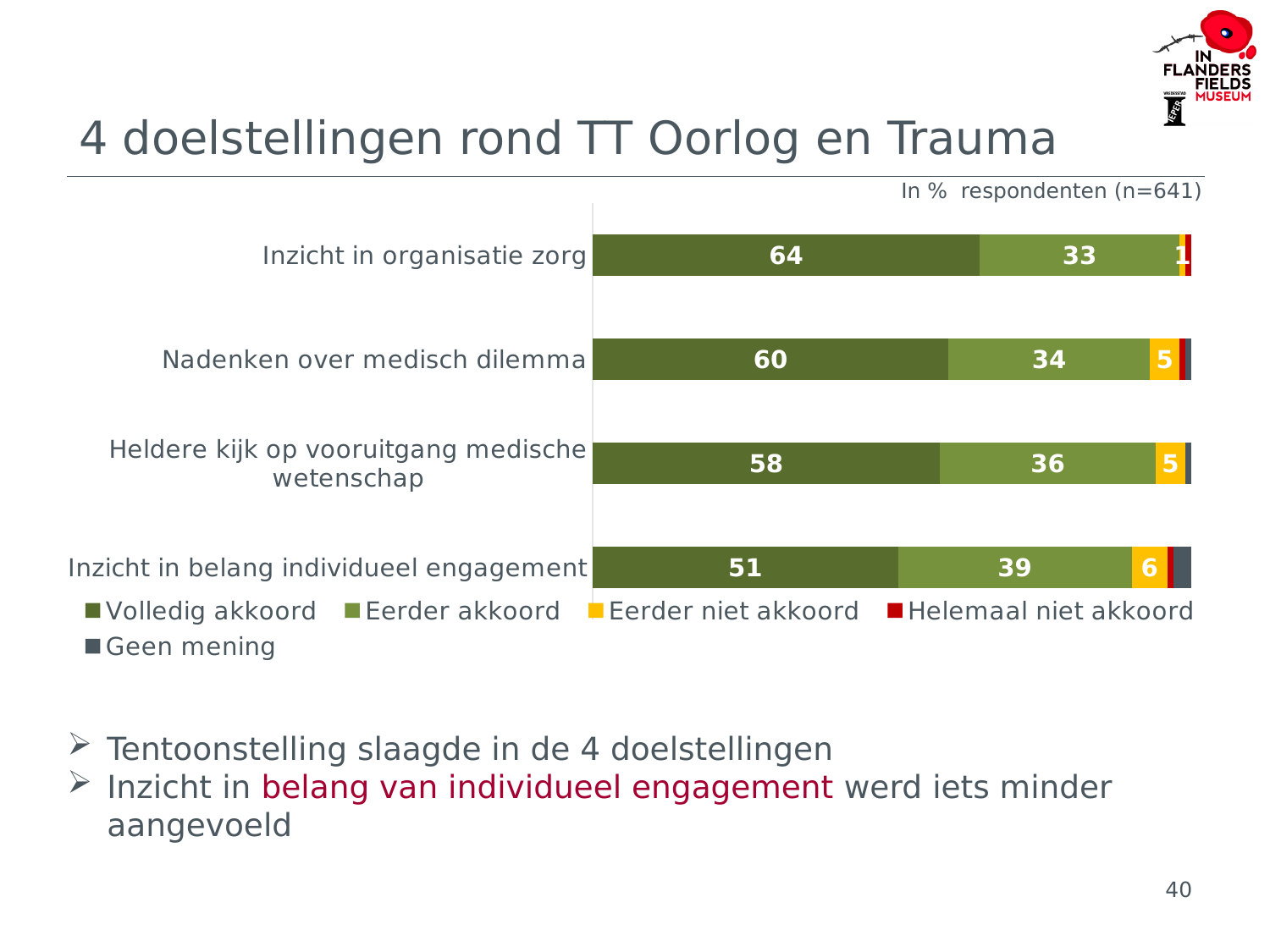

# 4 doelstellingen rond TT Oorlog en Trauma
In %  respondenten (n=641)

### Chart

| Category | Volledig akkoord | Eerder akkoord | Eerder niet akkoord | Helemaal niet akkoord | Geen mening |
|---|---|---|---|---|---|
| Inzicht in organisatie zorg | 64.0 | 33.0 | 1.0 | 1.0 | 0.0 |
| Nadenken over medisch dilemma | 60.0 | 34.0 | 5.0 | 1.0 | 1.0 |
| Heldere kijk op vooruitgang medische wetenschap | 58.0 | 36.0 | 5.0 | 0.0 | 1.0 |
| Inzicht in belang individueel engagement | 51.0 | 39.0 | 6.0 | 1.0 | 3.0 |
Tentoonstelling slaagde in de 4 doelstellingen
Inzicht in belang van individueel engagement werd iets minder aangevoeld
40